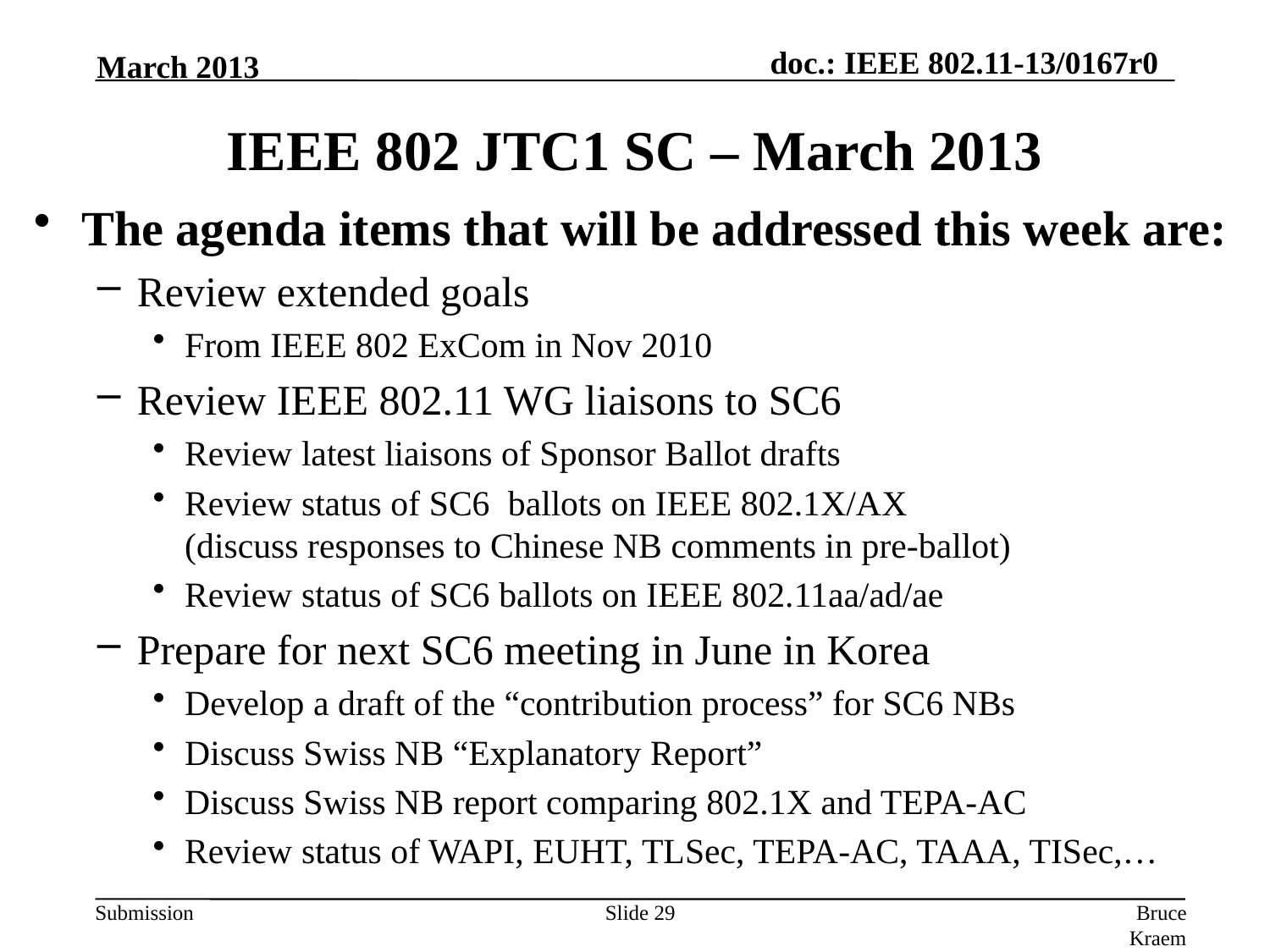

March 2013
IEEE 802 JTC1 SC – March 2013
The agenda items that will be addressed this week are:
Review extended goals
From IEEE 802 ExCom in Nov 2010
Review IEEE 802.11 WG liaisons to SC6
Review latest liaisons of Sponsor Ballot drafts
Review status of SC6  ballots on IEEE 802.1X/AX
(discuss responses to Chinese NB comments in pre-ballot)
Review status of SC6 ballots on IEEE 802.11aa/ad/ae
Prepare for next SC6 meeting in June in Korea
Develop a draft of the “contribution process” for SC6 NBs
Discuss Swiss NB “Explanatory Report”
Discuss Swiss NB report comparing 802.1X and TEPA-AC
Review status of WAPI, EUHT, TLSec, TEPA-AC, TAAA, TISec,…
Slide 29
Bruce Kraemer (Marvell)